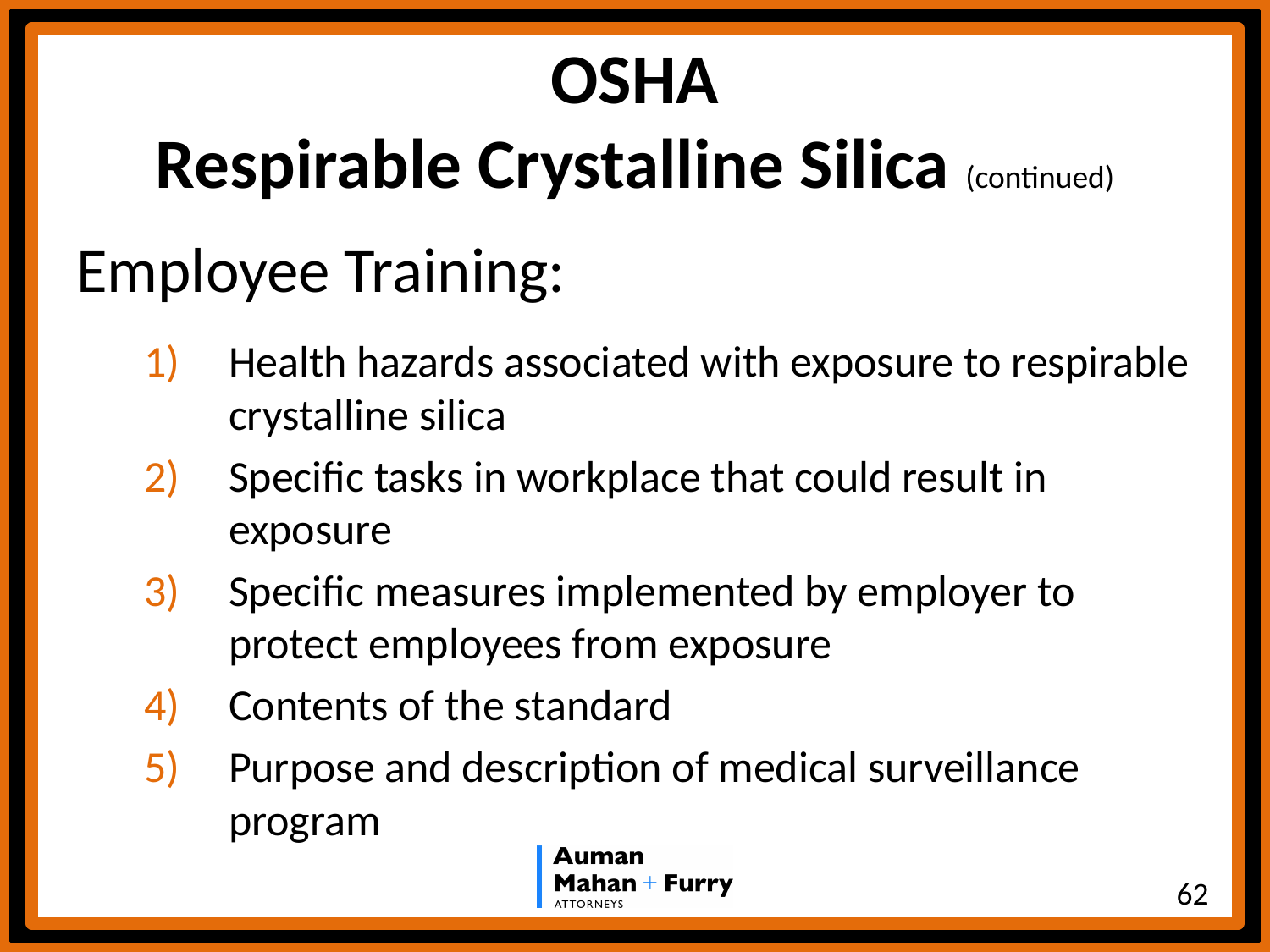

# OSHA Respirable Crystalline Silica (continued)
Employee Training:

Health hazards associated with exposure to respirable crystalline silica
Specific tasks in workplace that could result in exposure
Specific measures implemented by employer to protect employees from exposure
Contents of the standard
Purpose and description of medical surveillance program